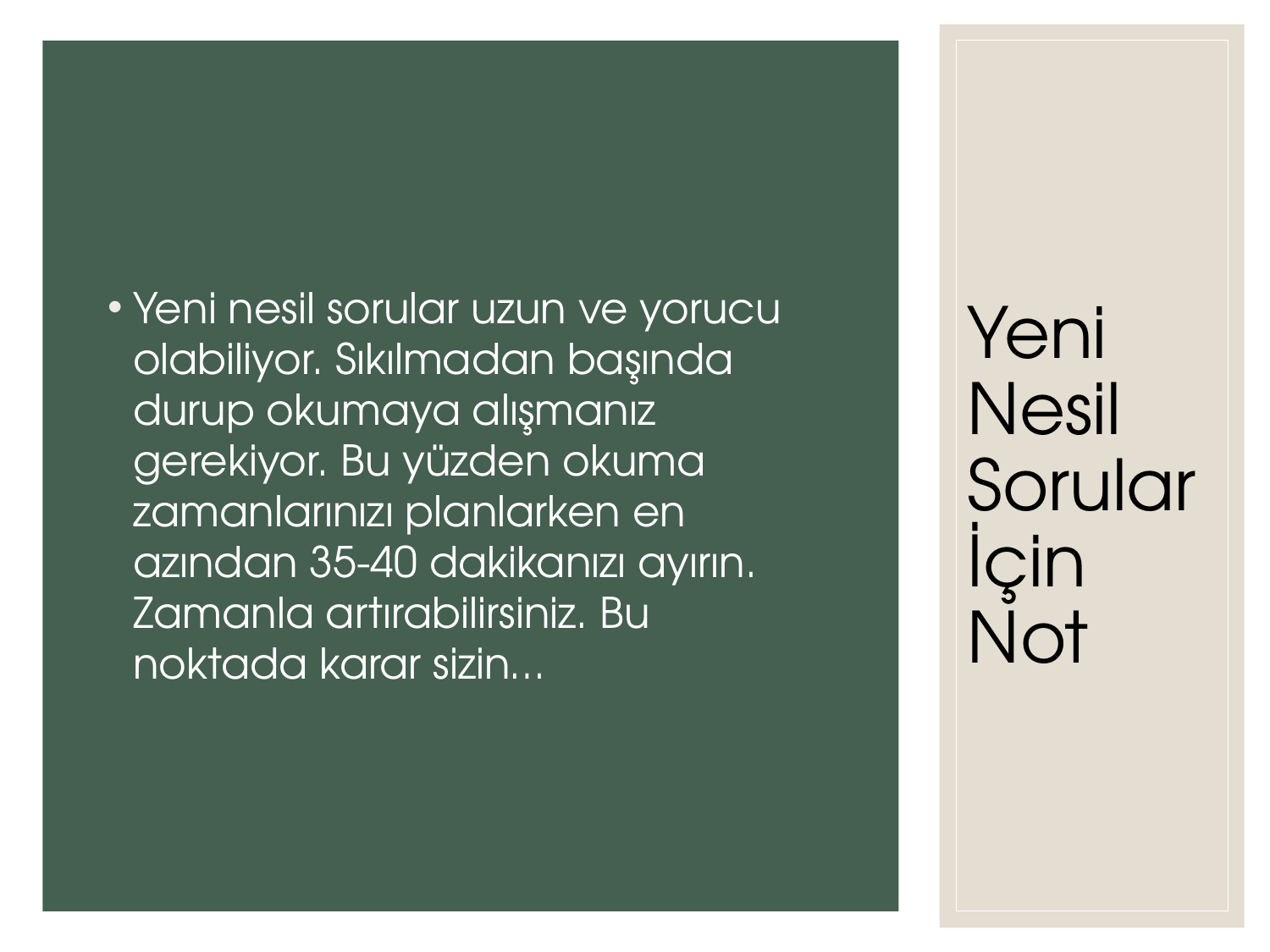

Yeni nesil sorular uzun ve yorucu olabiliyor. Sıkılmadan başında durup okumaya alışmanız gerekiyor. Bu yüzden okuma zamanlarınızı planlarken en azından 35-40 dakikanızı ayırın. Zamanla artırabilirsiniz. Bu noktada karar sizin…
# Yeni Nesil Sorular İçin Not